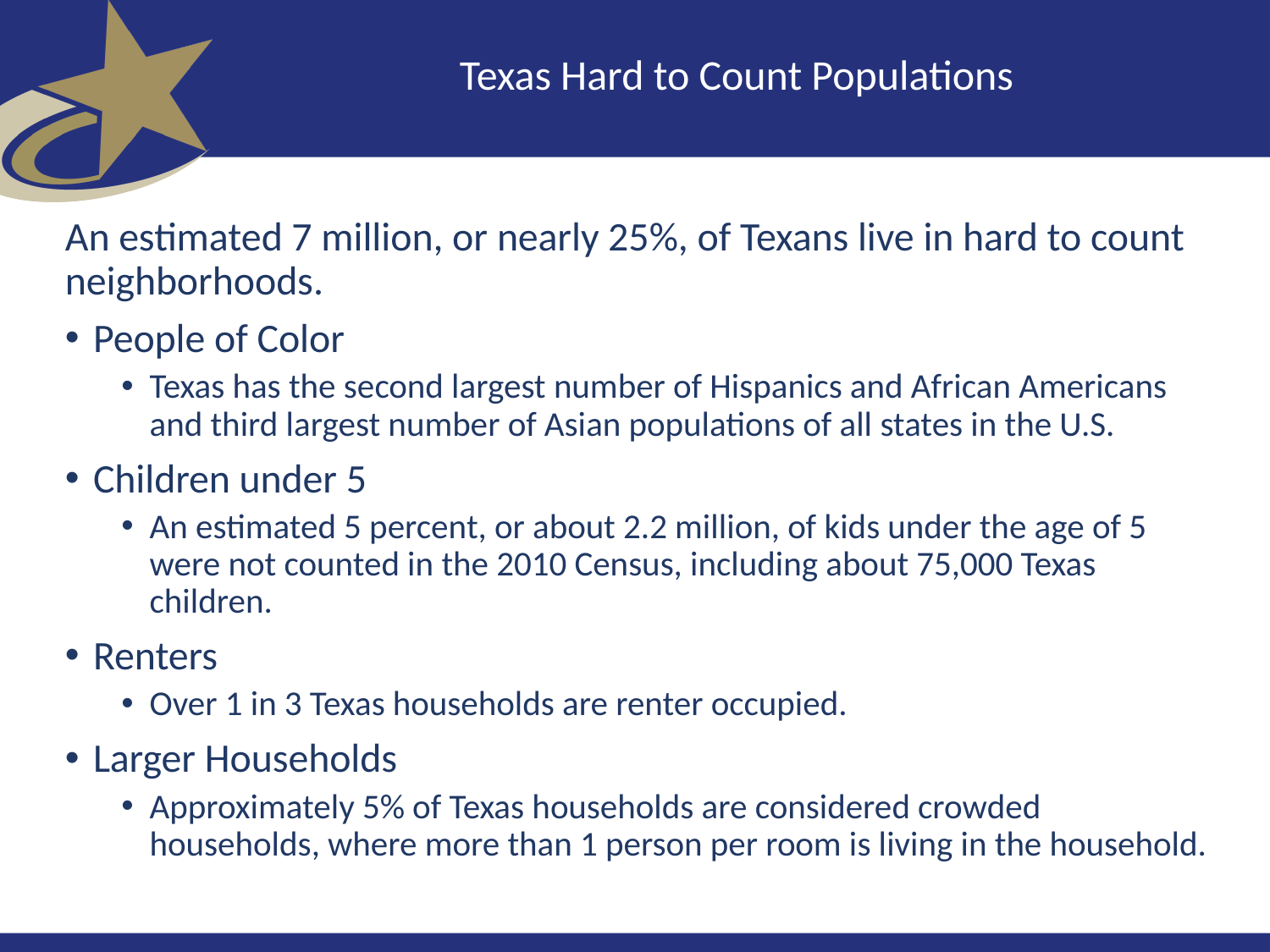

# Texas Hard to Count Populations
An estimated 7 million, or nearly 25%, of Texans live in hard to count neighborhoods.
People of Color
Texas has the second largest number of Hispanics and African Americans and third largest number of Asian populations of all states in the U.S.
Children under 5
An estimated 5 percent, or about 2.2 million, of kids under the age of 5 were not counted in the 2010 Census, including about 75,000 Texas children.
Renters
Over 1 in 3 Texas households are renter occupied.
Larger Households
Approximately 5% of Texas households are considered crowded households, where more than 1 person per room is living in the household.